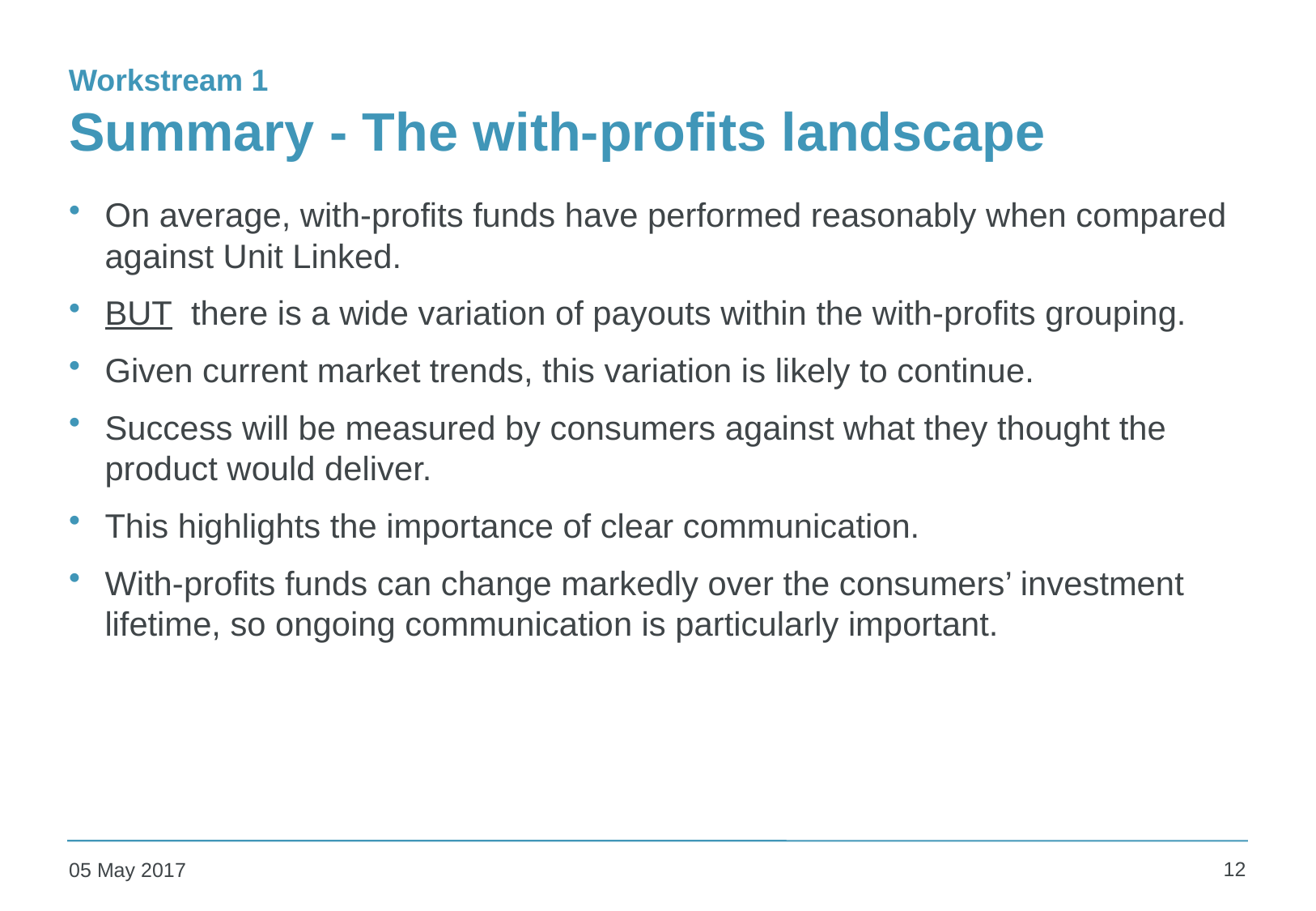

# Summary - The with-profits landscape
Workstream 1
On average, with-profits funds have performed reasonably when compared against Unit Linked.
BUT  there is a wide variation of payouts within the with-profits grouping.
Given current market trends, this variation is likely to continue.
Success will be measured by consumers against what they thought the product would deliver.
This highlights the importance of clear communication.
With-profits funds can change markedly over the consumers’ investment lifetime, so ongoing communication is particularly important.
12
05 May 2017